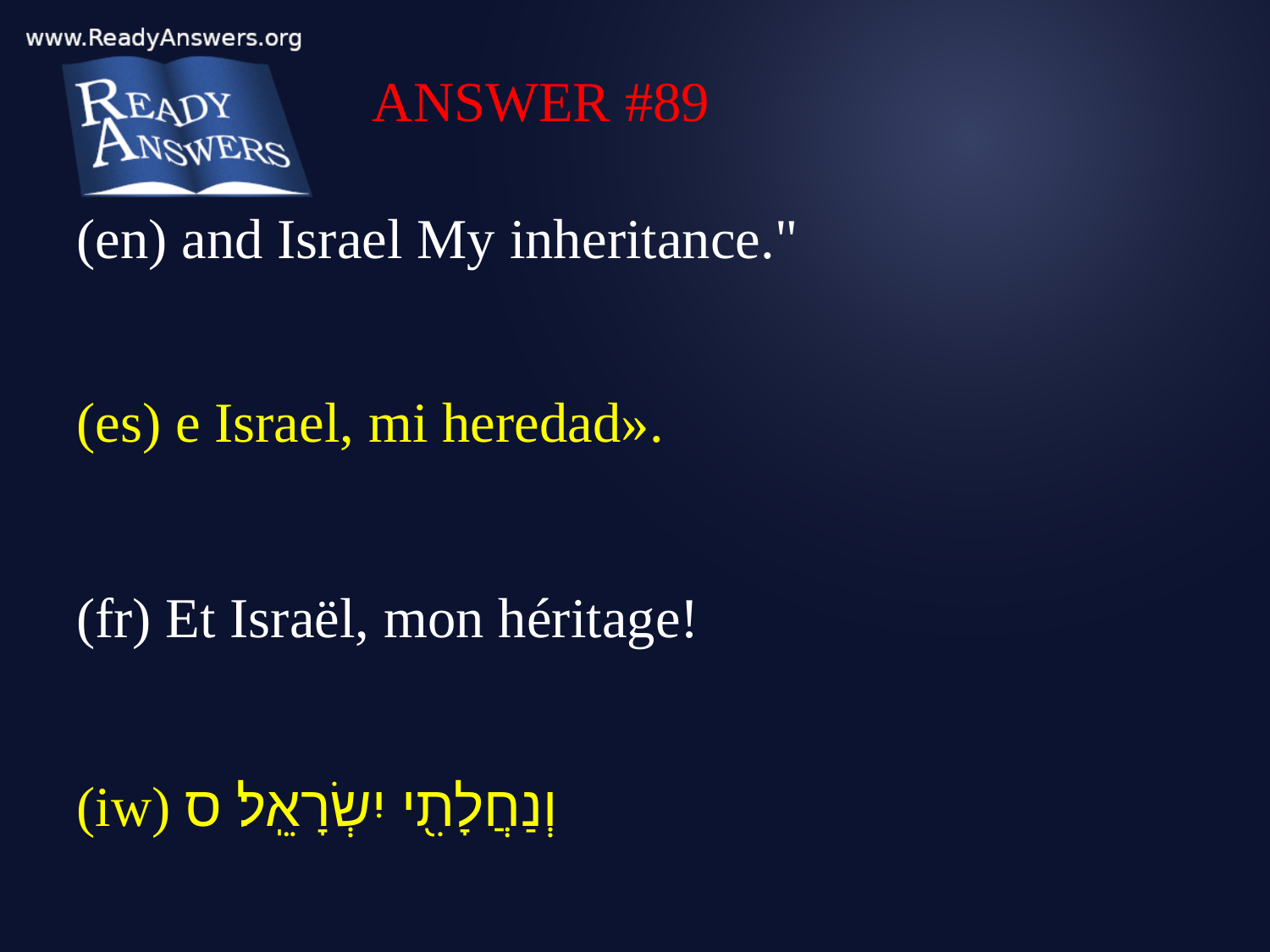

ANSWER #89
(en) and Israel My inheritance."
(es) e Israel, mi heredad».
(fr) Et Israël, mon héritage!
(iw) וְנַחֲלָתִ֖י יִשְׂרָאֵֽל׃ ס